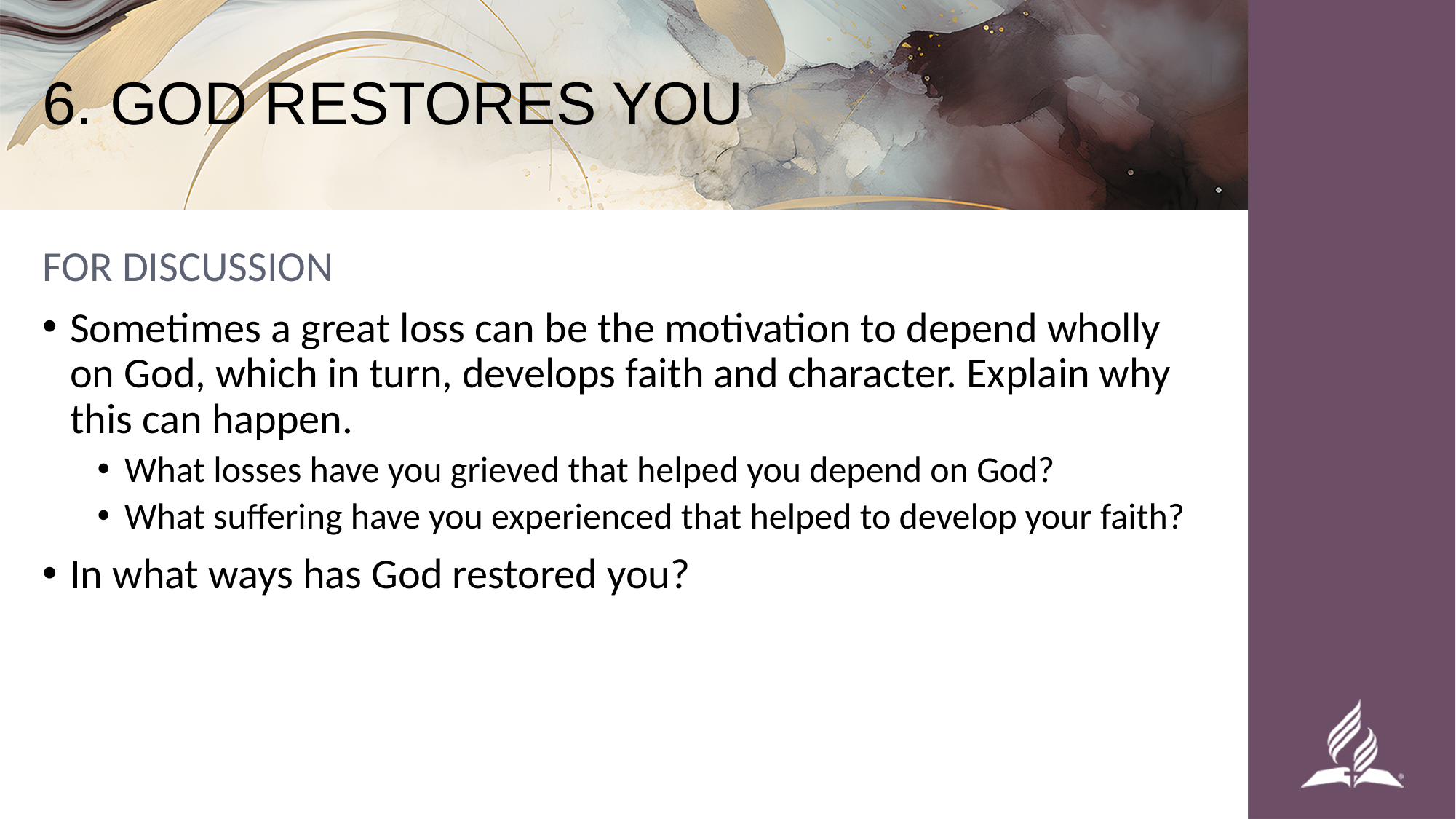

# 6. GOD RESTORES YOU
FOR DISCUSSION
Sometimes a great loss can be the motivation to depend wholly on God, which in turn, develops faith and character. Explain why this can happen.
What losses have you grieved that helped you depend on God?
What suffering have you experienced that helped to develop your faith?
In what ways has God restored you?